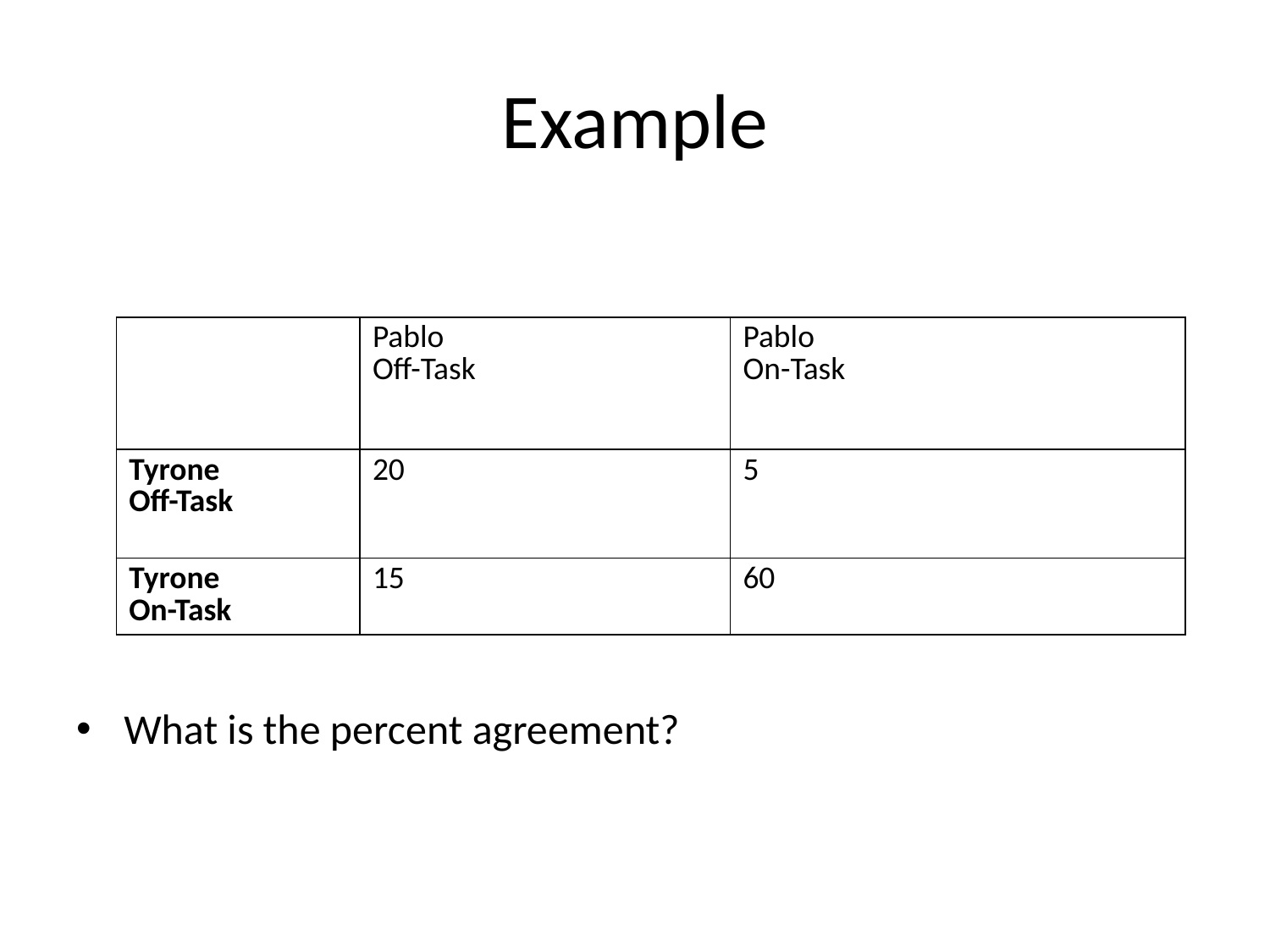

# Example

What is the percent agreement?

|  | Pablo Off-Task | Pablo On-Task |
| --- | --- | --- |
| Tyrone Off-Task | 20 | 5 |
| Tyrone On-Task | 15 | 60 |